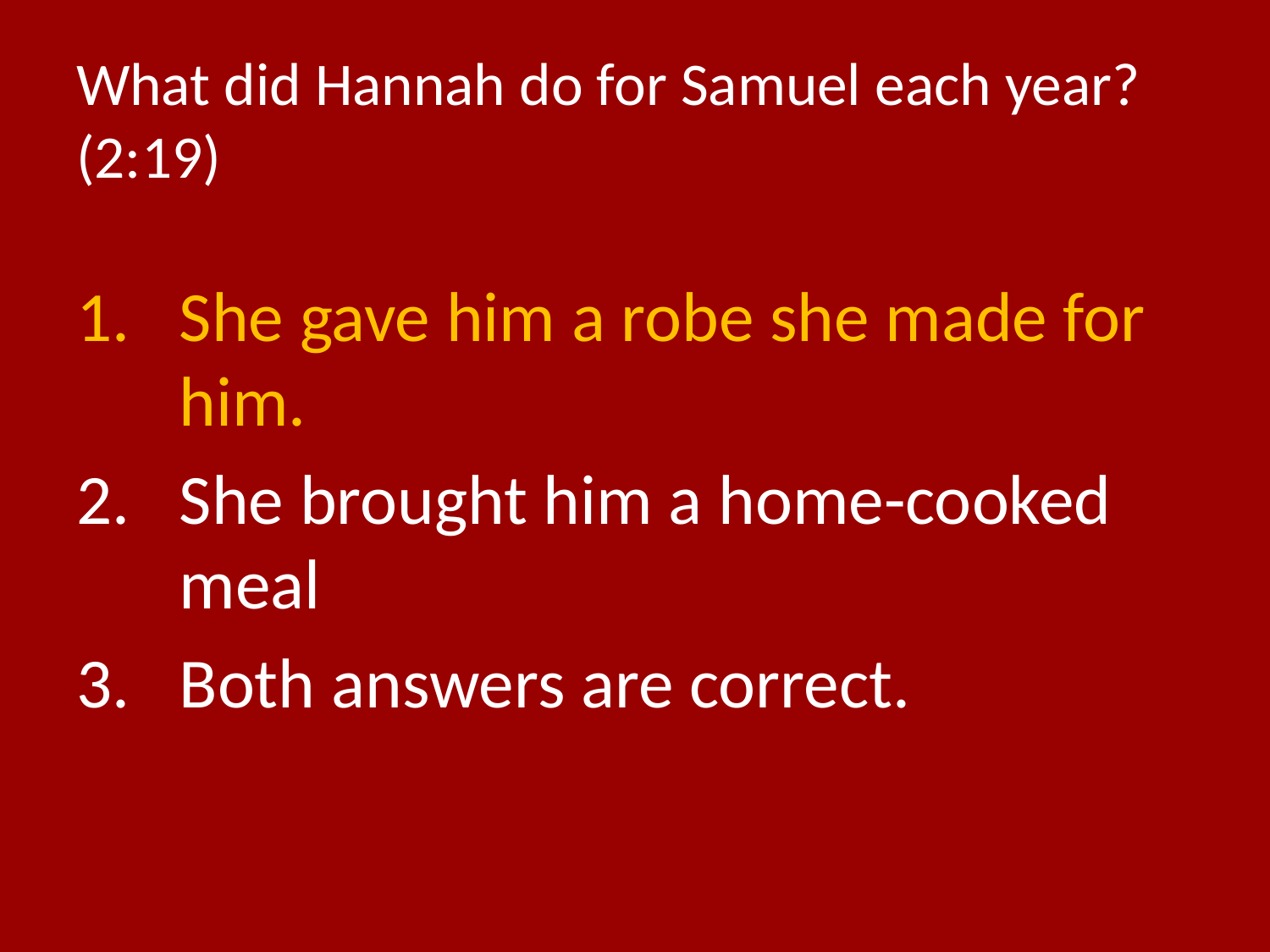

# What did Hannah do for Samuel each year?  (2:19)
She gave him a robe she made for him.
She brought him a home-cooked meal
Both answers are correct.